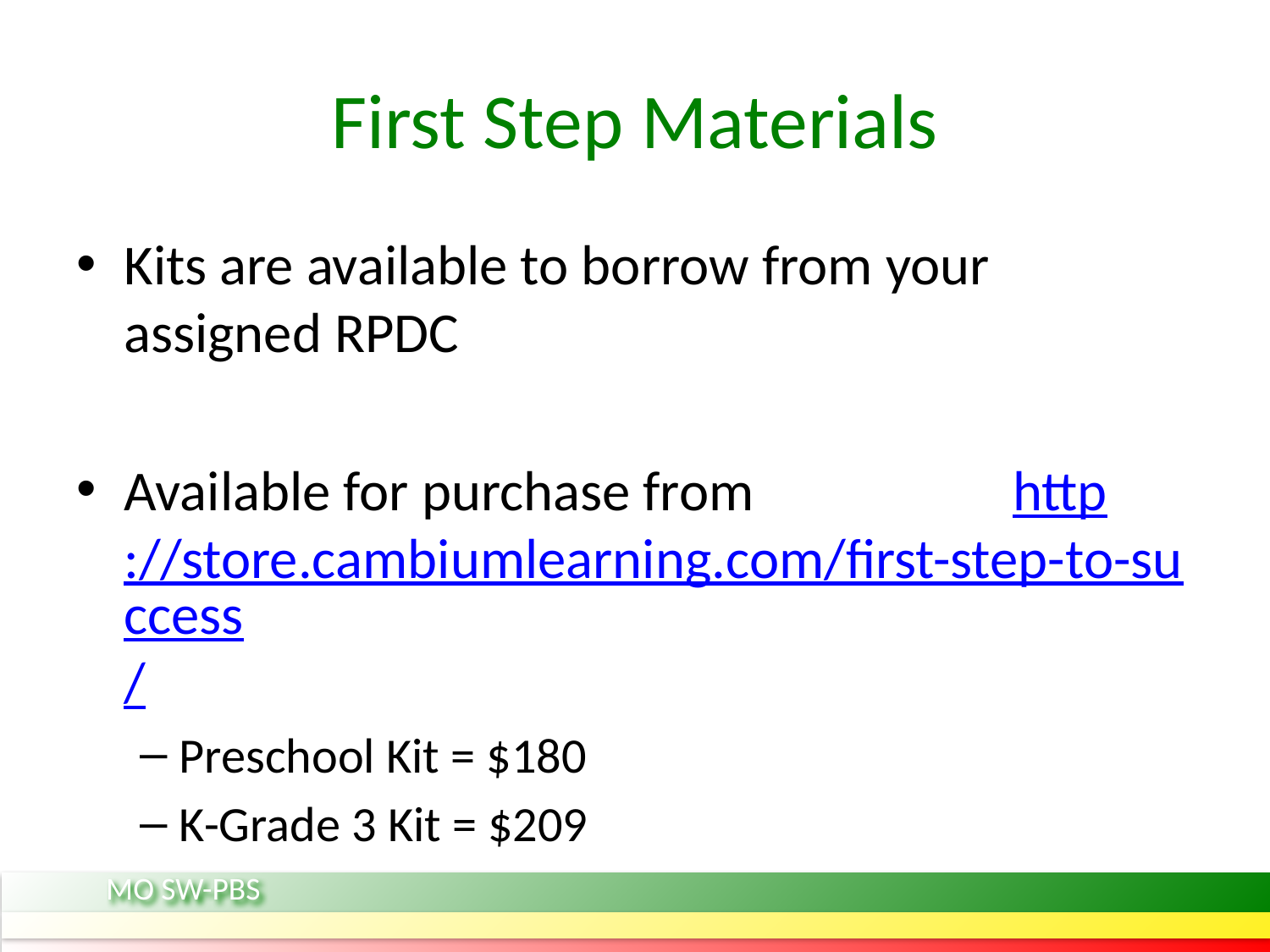

# First Step Materials
Kits are available to borrow from your assigned RPDC

Available for purchase from 		http://store.cambiumlearning.com/first-step-to-success/
Preschool Kit = $180
K-Grade 3 Kit = $209
MO SW-PBS